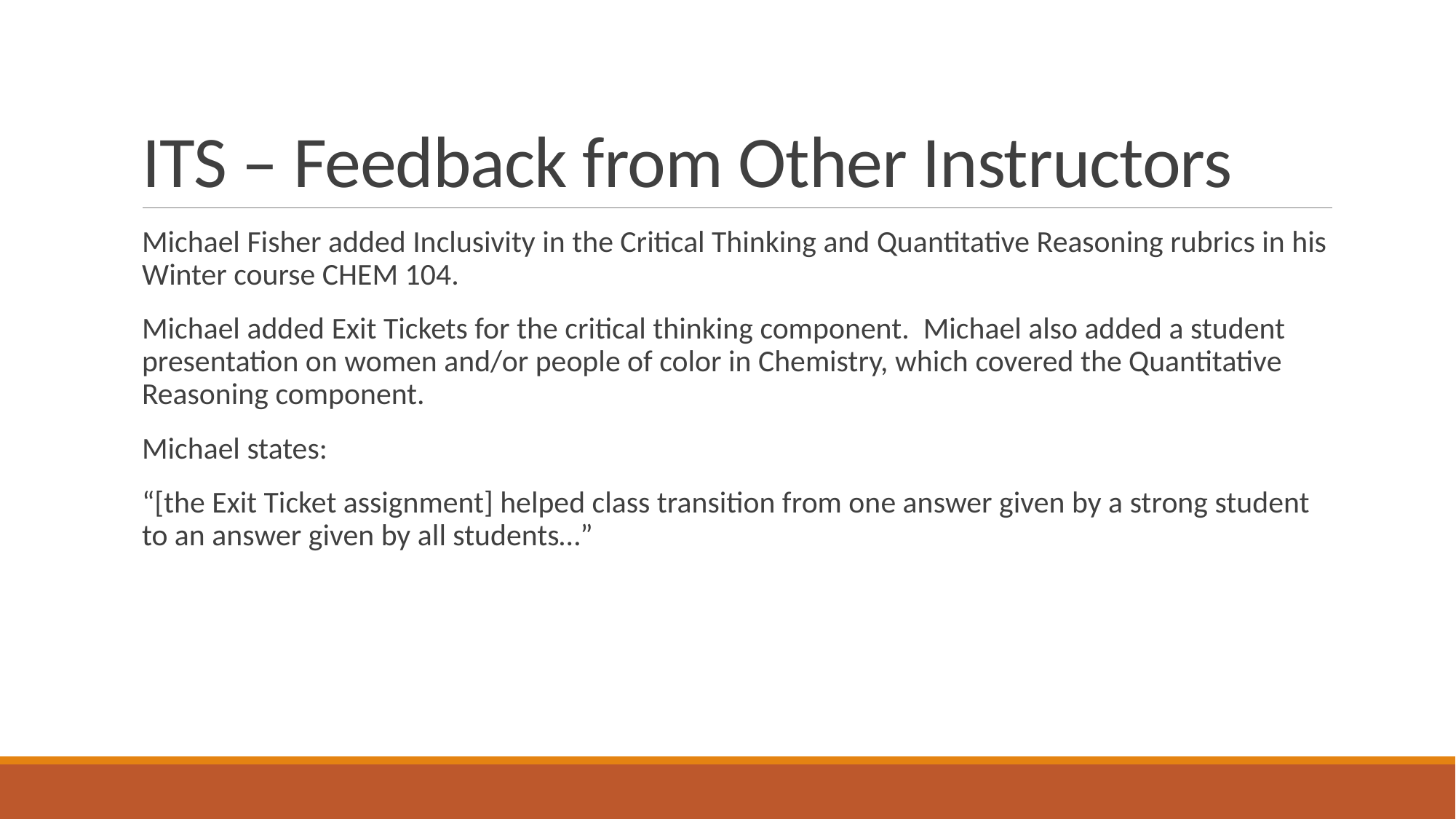

# ITS – Feedback from Other Instructors
Michael Fisher added Inclusivity in the Critical Thinking and Quantitative Reasoning rubrics in his Winter course CHEM 104.
Michael added Exit Tickets for the critical thinking component.  Michael also added a student presentation on women and/or people of color in Chemistry, which covered the Quantitative Reasoning component.
Michael states:
“[the Exit Ticket assignment] helped class transition from one answer given by a strong student to an answer given by all students…”